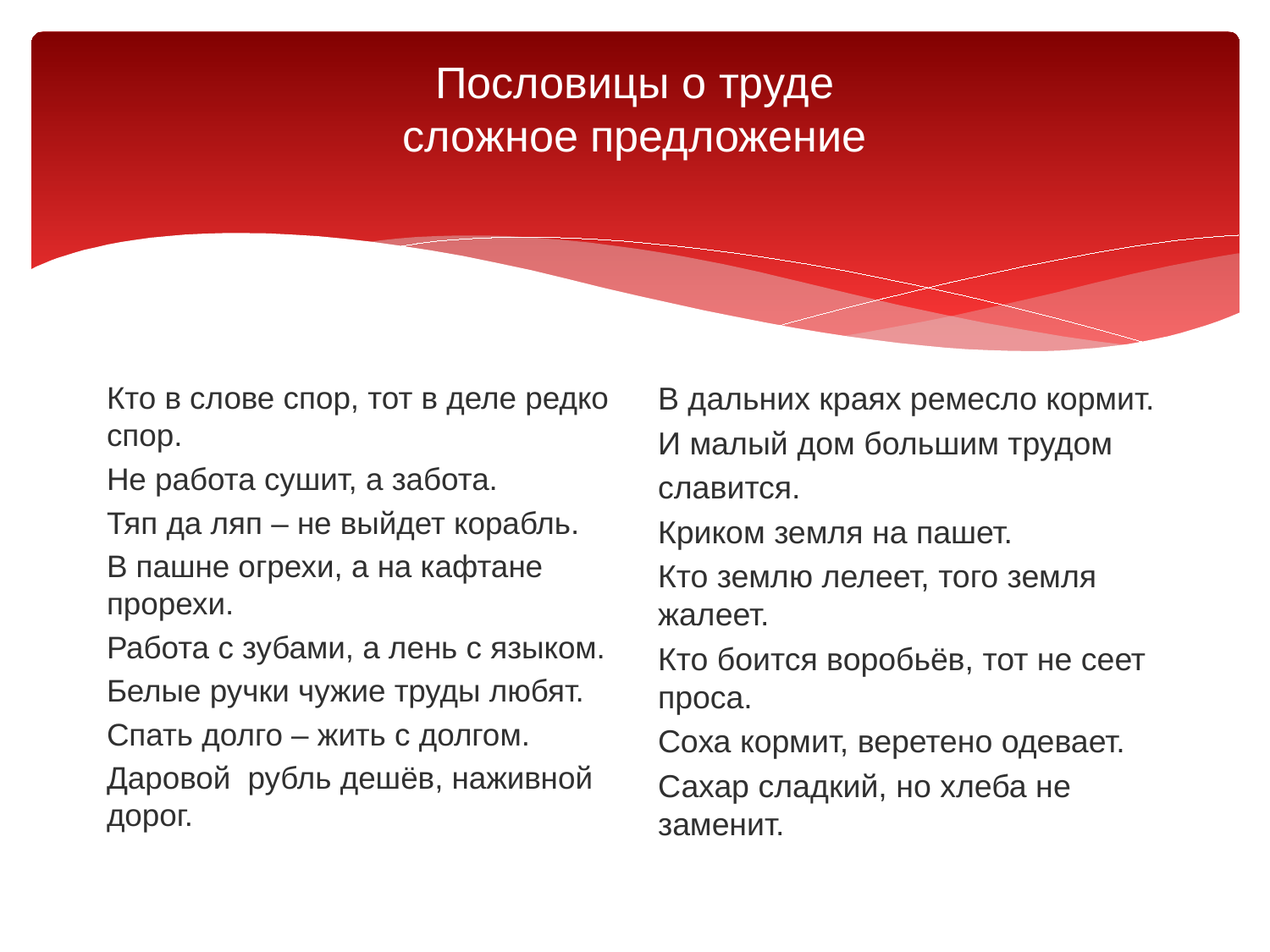

# Пословицы о труде сложное предложение
Кто в слове спор, тот в деле редко спор.
Не работа сушит, а забота.
Тяп да ляп – не выйдет корабль.
В пашне огрехи, а на кафтане прорехи.
Работа с зубами, а лень с языком.
Белые ручки чужие труды любят.
Спать долго – жить с долгом.
Даровой  рубль дешёв, наживной дорог.

В дальних краях ремесло кормит.
И малый дом большим трудом
славится.
Криком земля на пашет.
Кто землю лелеет, того земля жалеет.
Кто боится воробьёв, тот не сеет  проса.
Соха кормит, веретено одевает.
Сахар сладкий, но хлеба не заменит.